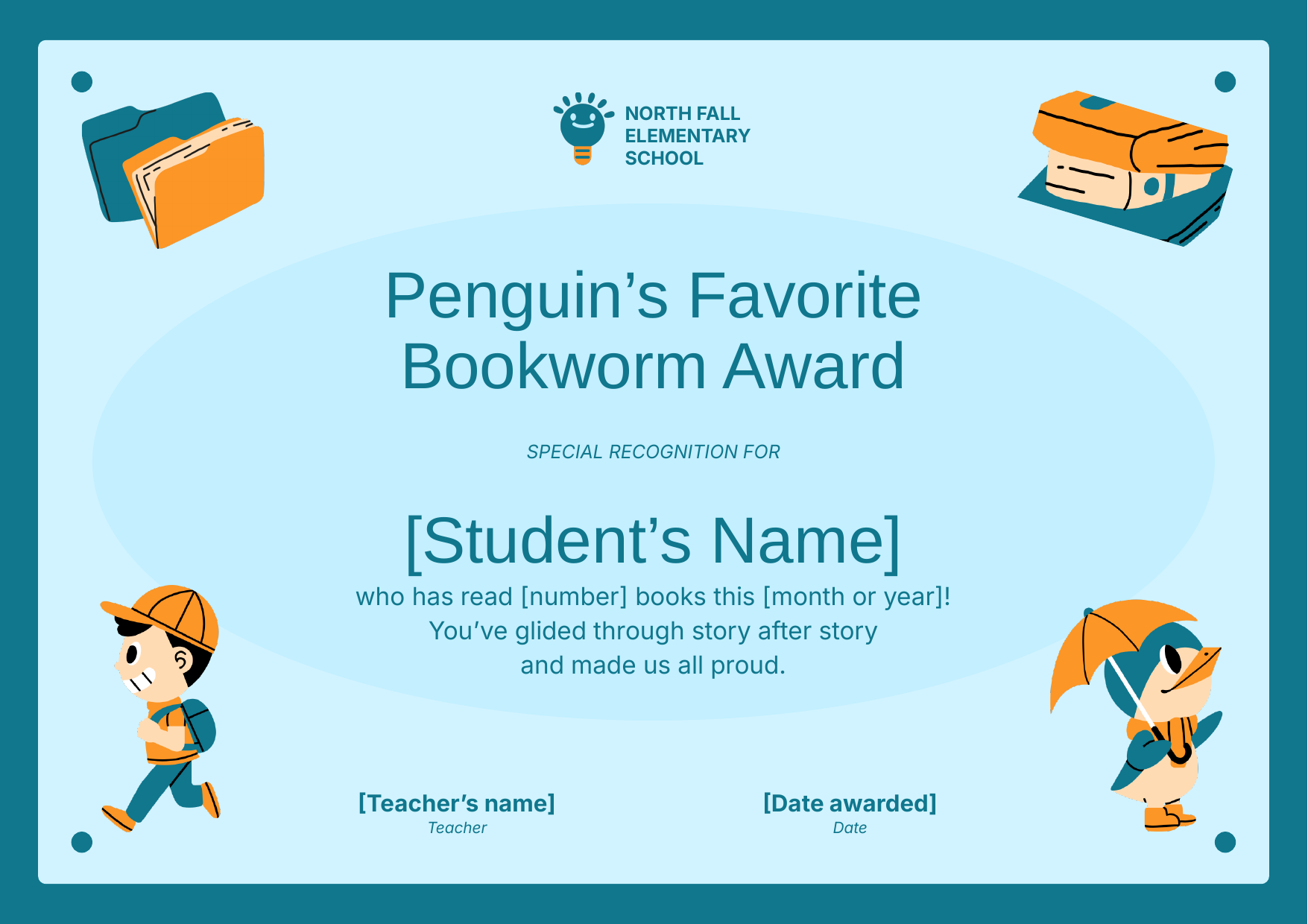

NORTH FALL ELEMENTARY SCHOOL

Penguin’s Favorite Bookworm Award
SPECIAL RECOGNITION FOR
[Student’s Name]
who has read [number] books this [month or year]!
You’ve glided through story after story
and made us all proud.

[Teacher’s name]
[Date awarded]
Teacher
Date